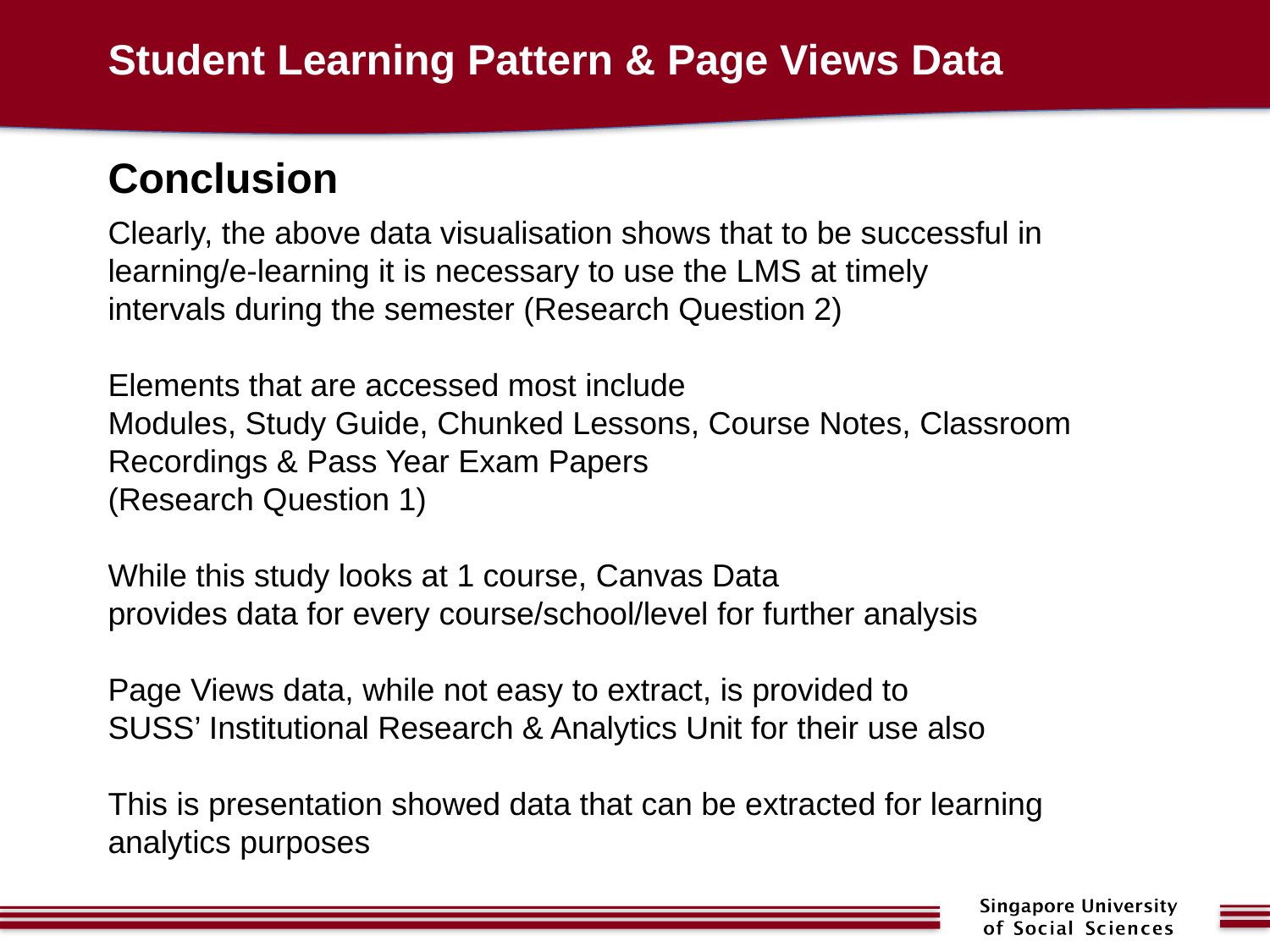

# Student Learning Pattern & Page Views Data
Conclusion
Clearly, the above data visualisation shows that to be successful in learning/e-learning it is necessary to use the LMS at timely
intervals during the semester (Research Question 2)

Elements that are accessed most include
Modules, Study Guide, Chunked Lessons, Course Notes, Classroom Recordings & Pass Year Exam Papers
(Research Question 1)

While this study looks at 1 course, Canvas Data
provides data for every course/school/level for further analysis

Page Views data, while not easy to extract, is provided to
SUSS’ Institutional Research & Analytics Unit for their use also

This is presentation showed data that can be extracted for learning analytics purposes